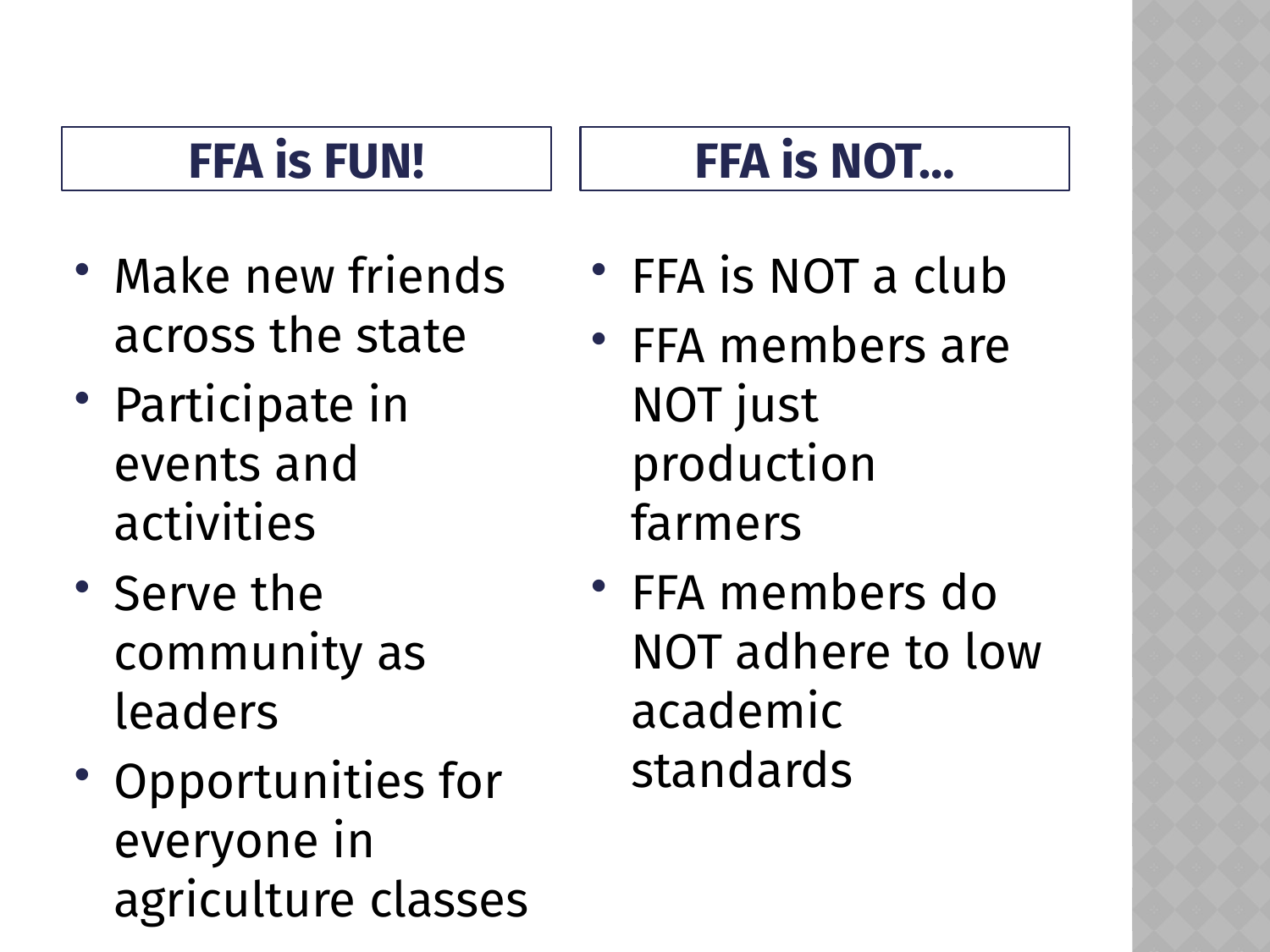

FFA is FUN!
FFA is NOT…
Make new friends across the state
Participate in events and activities
Serve the community as leaders
Opportunities for everyone in agriculture classes
FFA is NOT a club
FFA members are NOT just production farmers
FFA members do NOT adhere to low academic standards